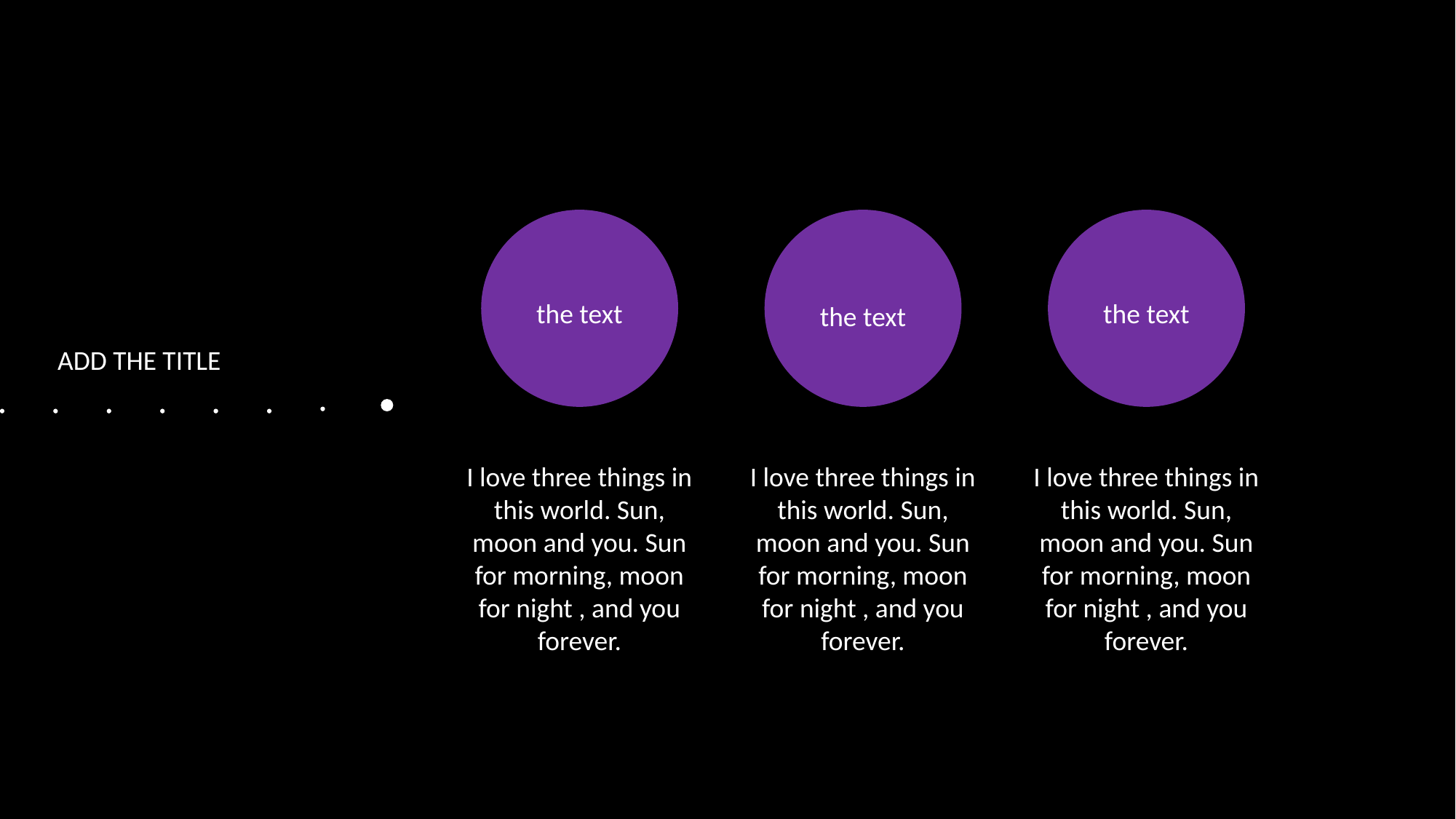

the text
the text
the text
ADD THE TITLE

I love three things in this world. Sun, moon and you. Sun for morning, moon for night , and you forever.
I love three things in this world. Sun, moon and you. Sun for morning, moon for night , and you forever.
I love three things in this world. Sun, moon and you. Sun for morning, moon for night , and you forever.